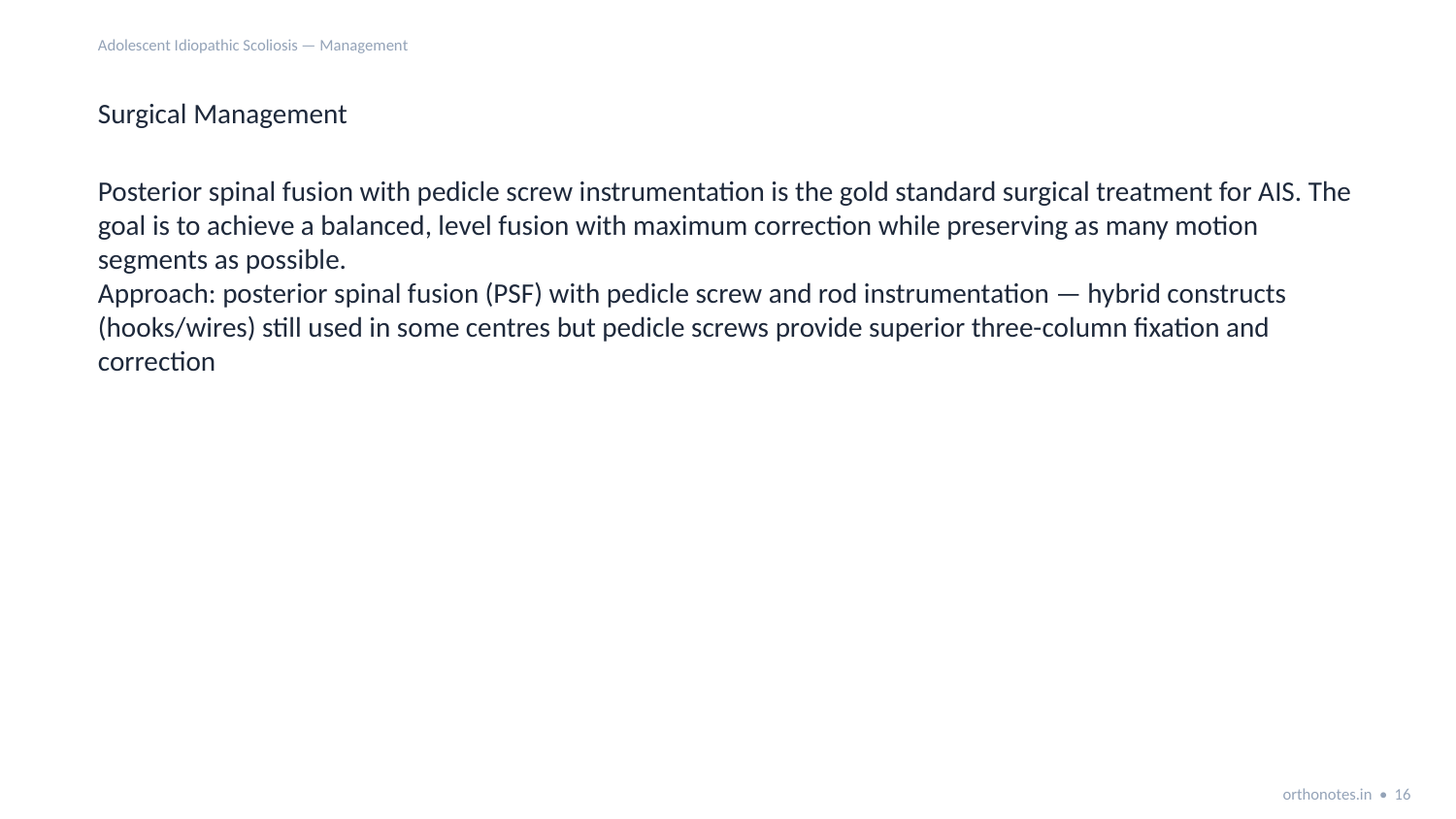

Adolescent Idiopathic Scoliosis — Management
Surgical Management
Posterior spinal fusion with pedicle screw instrumentation is the gold standard surgical treatment for AIS. The goal is to achieve a balanced, level fusion with maximum correction while preserving as many motion segments as possible.
Approach: posterior spinal fusion (PSF) with pedicle screw and rod instrumentation — hybrid constructs (hooks/wires) still used in some centres but pedicle screws provide superior three-column fixation and correction
orthonotes.in  •  16